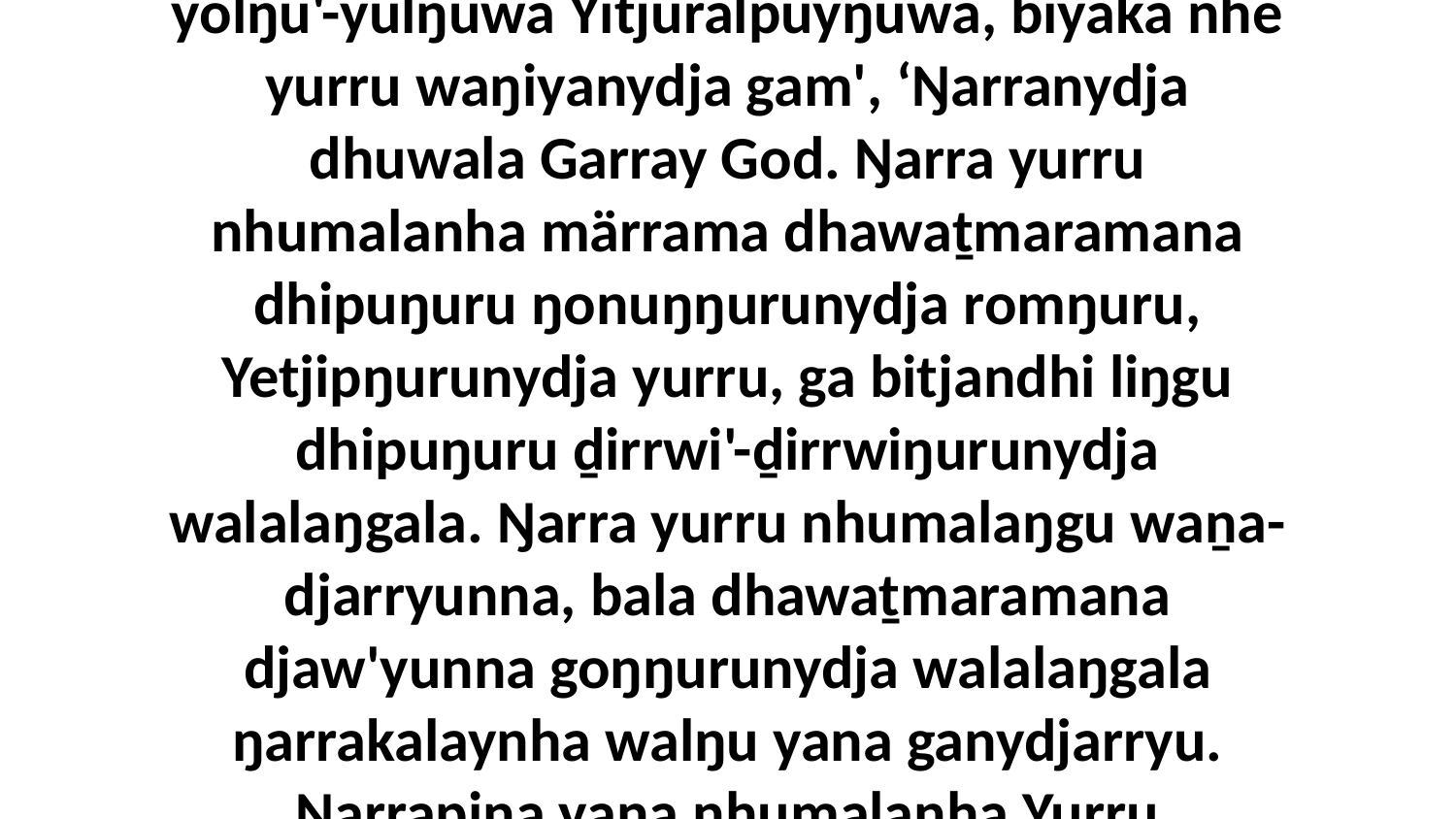

6 Gatjuy marrtjiya yana, ga ḻakaraŋa ŋurupa yolŋu'-yulŋuwa Yitjuralpuyŋuwa, biyaka nhe yurru waŋiyanydja gam', ‘Ŋarranydja dhuwala Garray God. Ŋarra yurru nhumalanha märrama dhawaṯmaramana dhipuŋuru ŋonuŋŋurunydja romŋuru, Yetjipŋurunydja yurru, ga bitjandhi liŋgu dhipuŋuru ḏirrwi'-ḏirrwiŋurunydja walalaŋgala. Ŋarra yurru nhumalaŋgu waṉa-djarryunna, bala dhawaṯmaramana djaw'yunna goŋŋurunydja walalaŋgala ŋarrakalaynha walŋu yana ganydjarryu. Ŋarrapina yana nhumalanha Yurru walŋakumanydja.